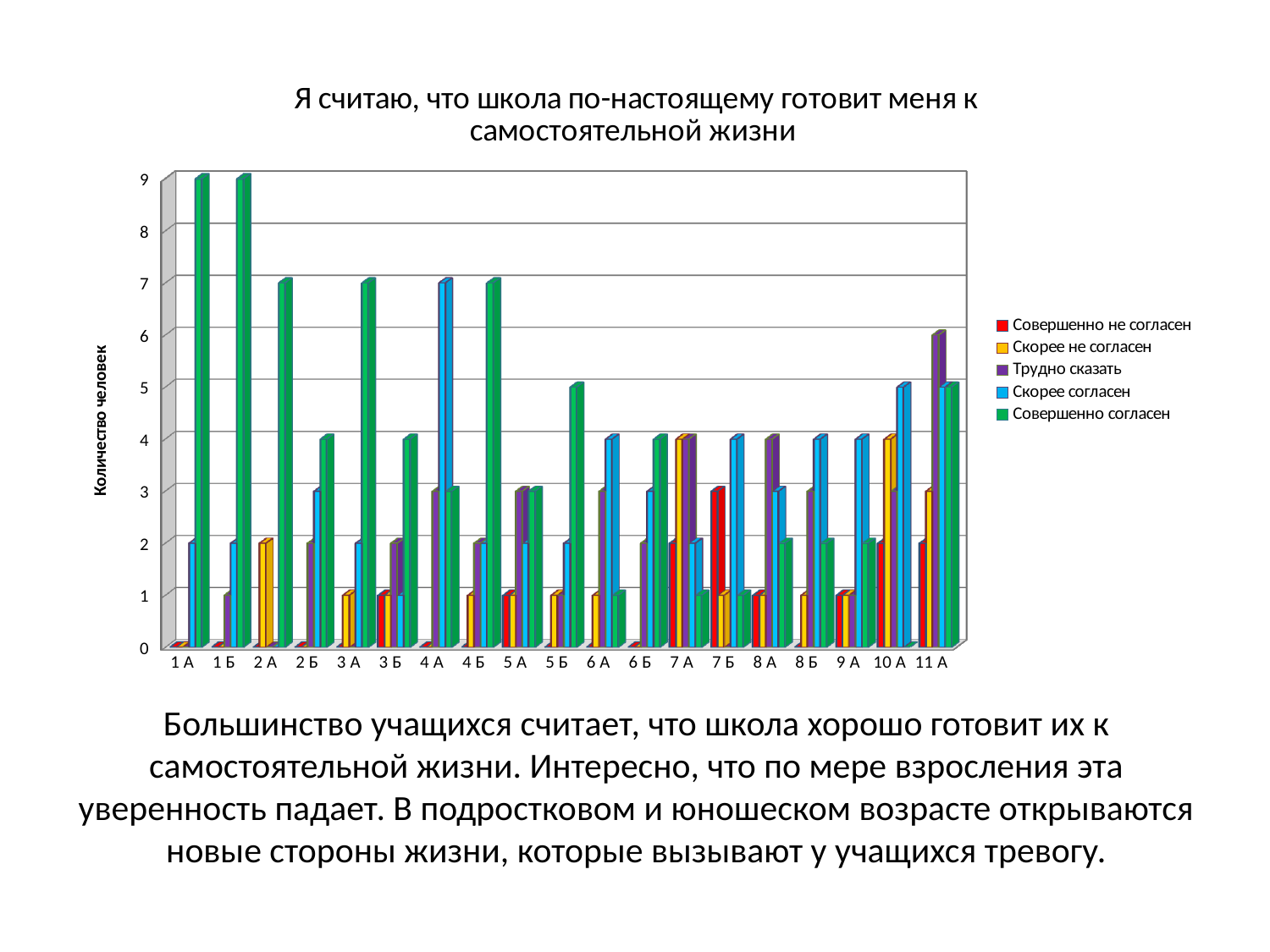

[unsupported chart]

# Большинство учащихся считает, что школа хорошо готовит их к самостоятельной жизни. Интересно, что по мере взросления эта уверенность падает. В подростковом и юношеском возрасте открываются новые стороны жизни, которые вызывают у учащихся тревогу.